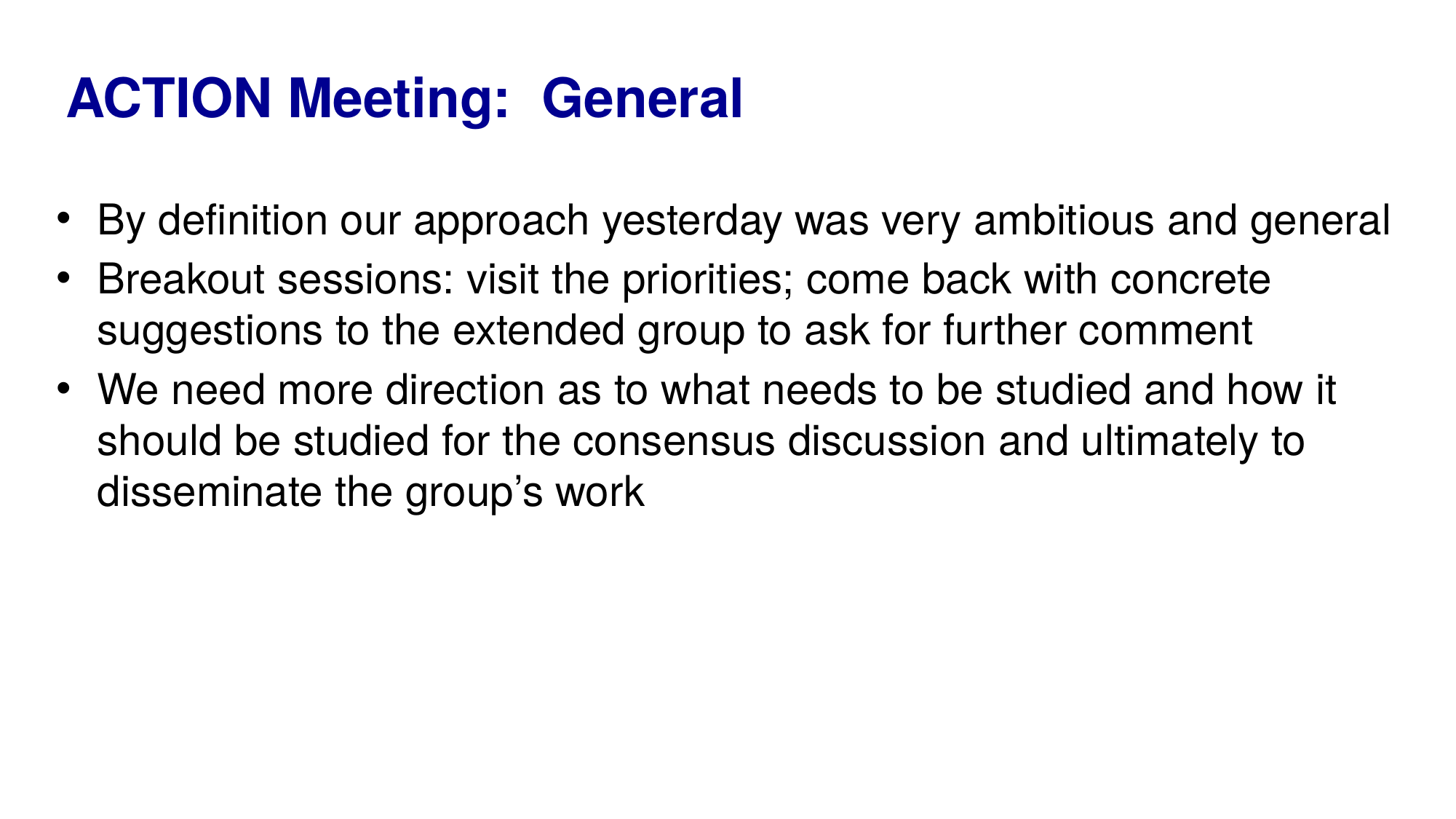

ACTION Meeting:  General
By definition our approach yesterday was very ambitious and general
Breakout sessions: visit the priorities; come back with concrete suggestions to the extended group to ask for further comment
We need more direction as to what needs to be studied and how it should be studied for the consensus discussion and ultimately to disseminate the group’s work